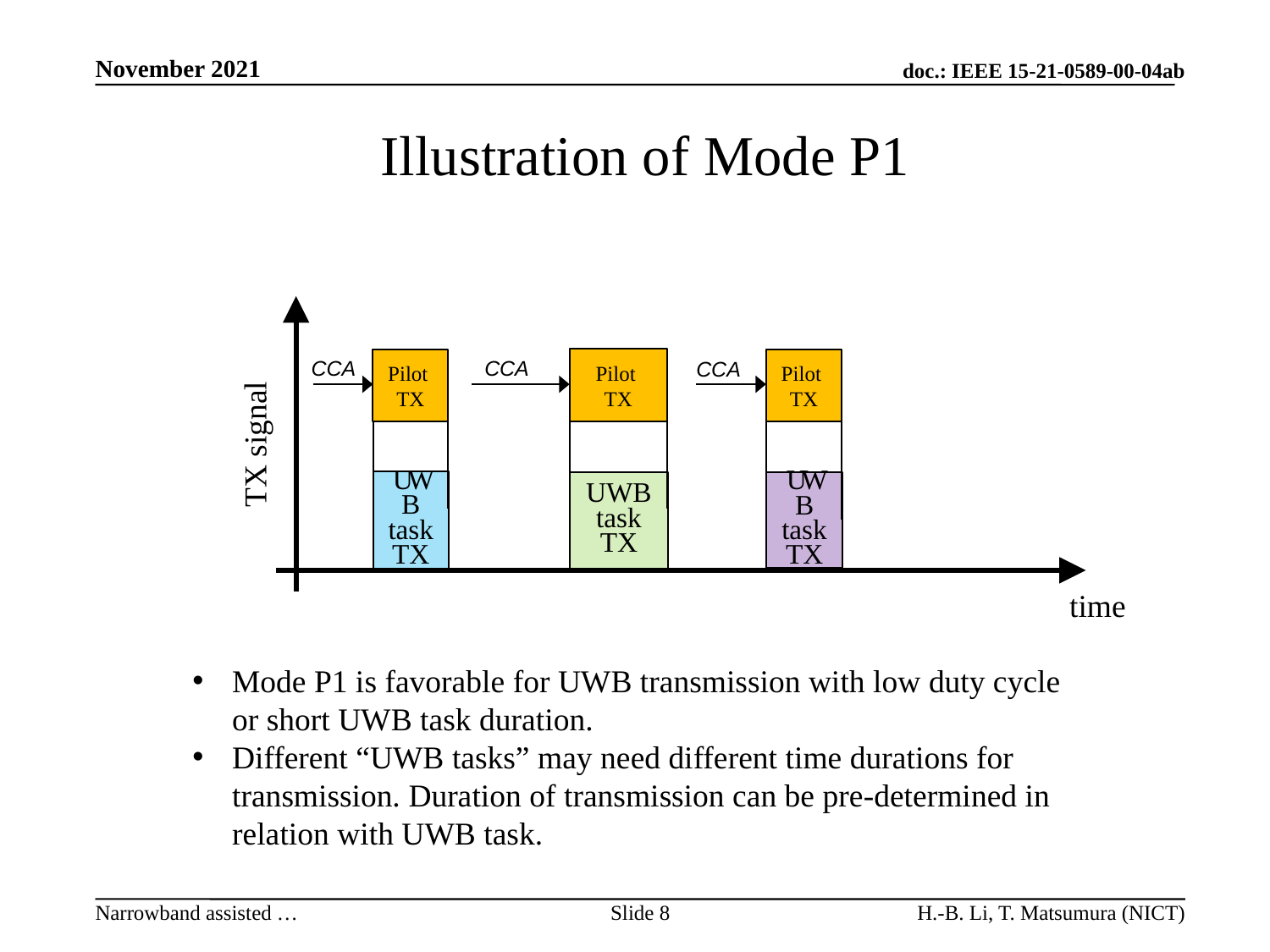

# Illustration of Mode P1
Pilot
TX
CCA
CCA
Pilot
TX
Pilot
TX
CCA
TX signal
UWB
task
TX
UWB
task
TX
UWB
task
TX
time
Mode P1 is favorable for UWB transmission with low duty cycle or short UWB task duration.
Different “UWB tasks” may need different time durations for transmission. Duration of transmission can be pre-determined in relation with UWB task.
Slide 8